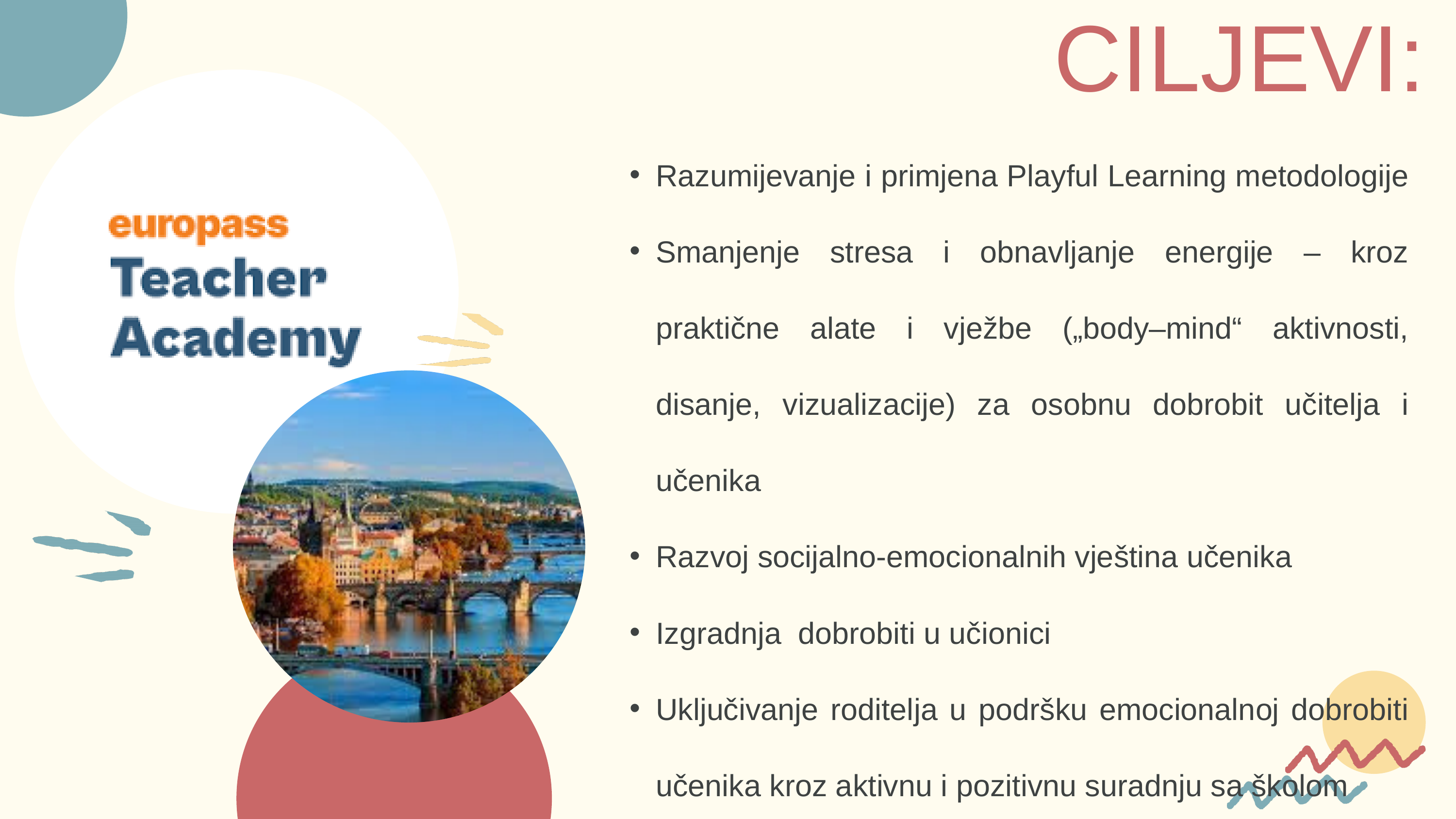

CILJEVI:

Razumijevanje i primjena Playful Learning metodologije
Smanjenje stresa i obnavljanje energije – kroz praktične alate i vježbe („body–mind“ aktivnosti, disanje, vizualizacije) za osobnu dobrobit učitelja i učenika
Razvoj socijalno-emocionalnih vještina učenika
Izgradnja  dobrobiti u učionici
Uključivanje roditelja u podršku emocionalnoj dobrobiti učenika kroz aktivnu i pozitivnu suradnju sa školom
Razmjena iskustava i primjera dobre prakse